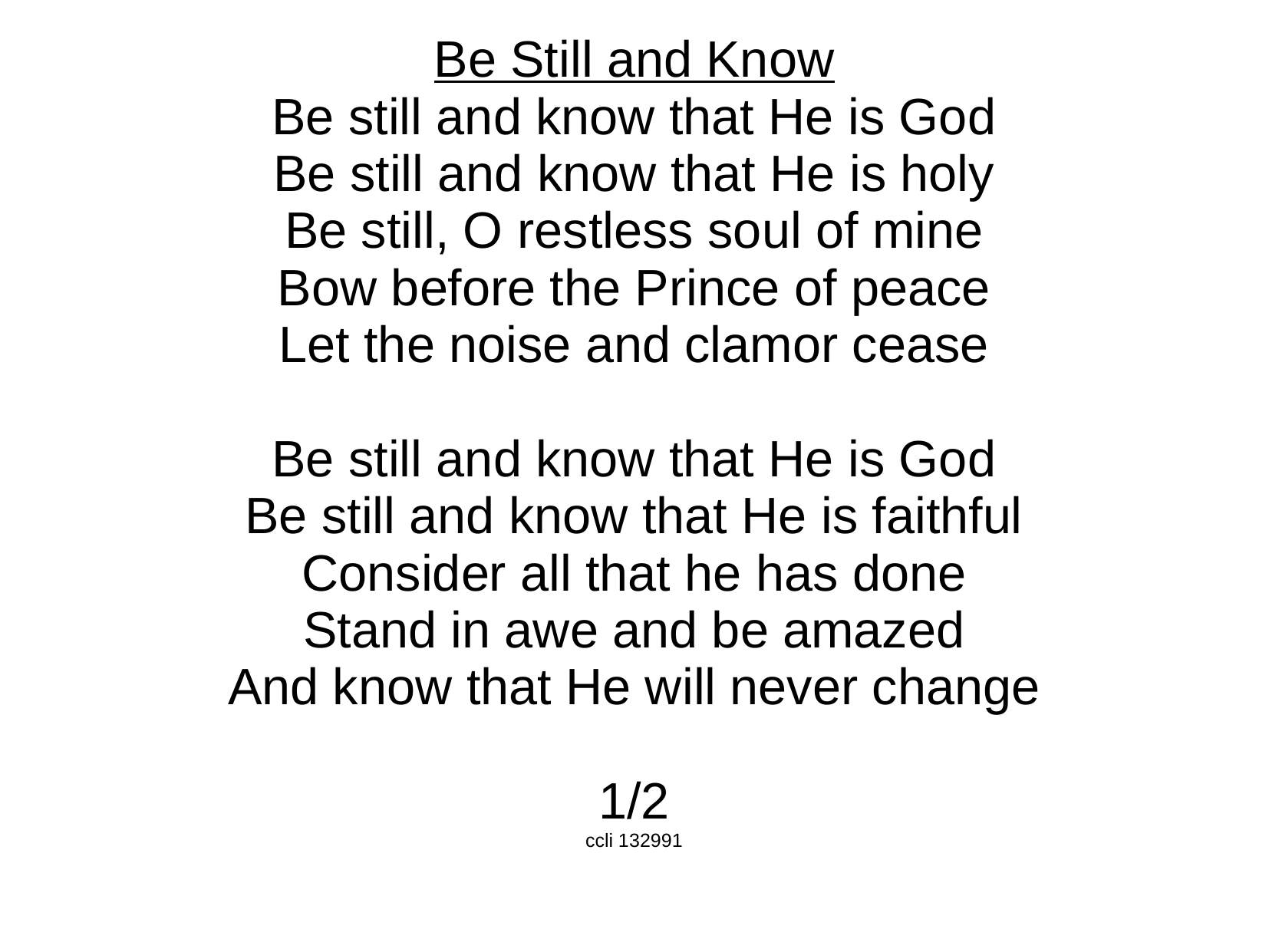

Be Still and Know
Be still and know that He is God
Be still and know that He is holy
Be still, O restless soul of mine
Bow before the Prince of peace
Let the noise and clamor cease

Be still and know that He is God
Be still and know that He is faithful
Consider all that he has done
Stand in awe and be amazed
And know that He will never change

1/2
ccli 132991